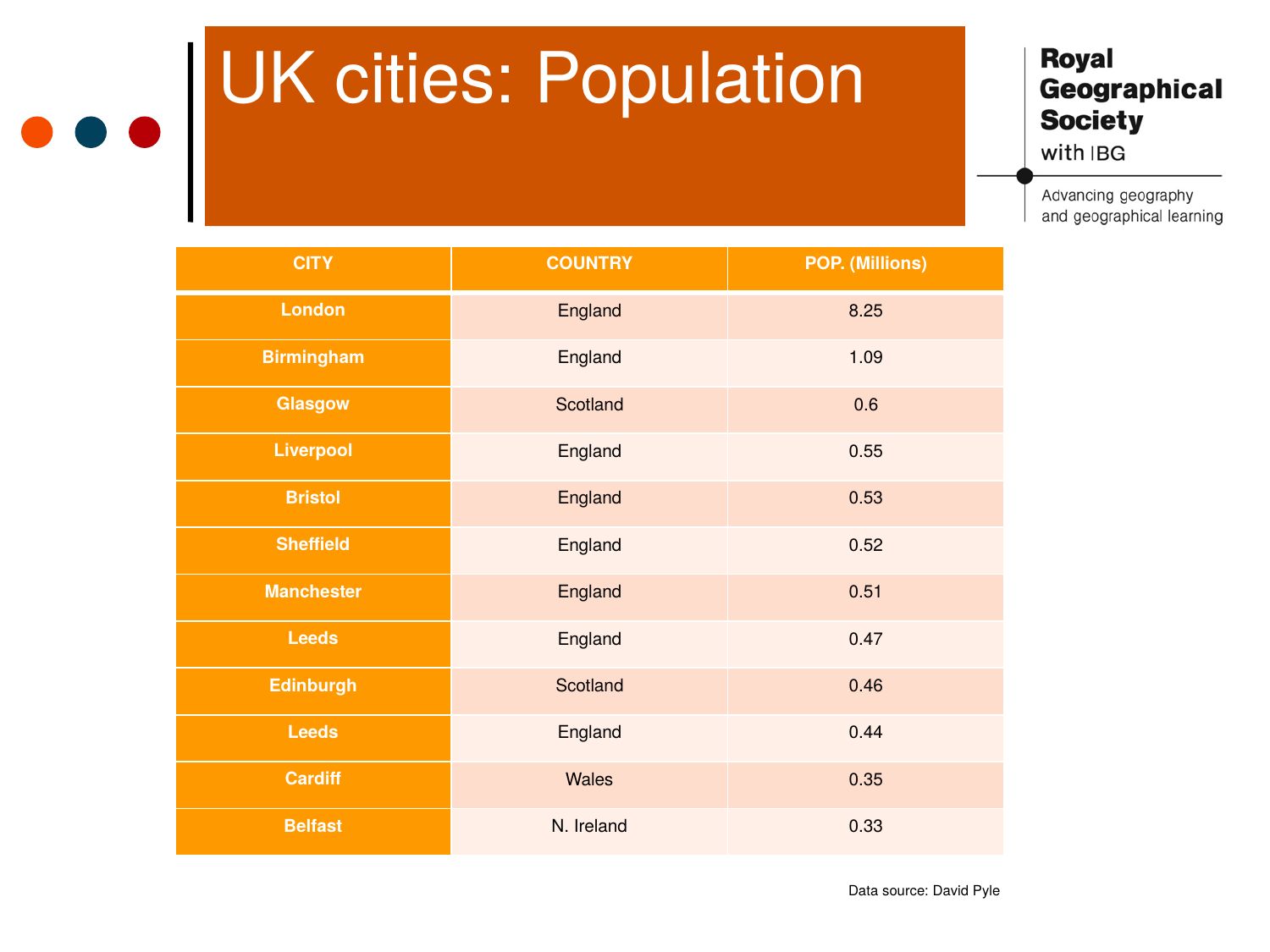

# UK cities: Population
| CITY | COUNTRY | POP. (Millions) |
| --- | --- | --- |
| London | England | 8.25 |
| Birmingham | England | 1.09 |
| Glasgow | Scotland | 0.6 |
| Liverpool | England | 0.55 |
| Bristol | England | 0.53 |
| Sheffield | England | 0.52 |
| Manchester | England | 0.51 |
| Leeds | England | 0.47 |
| Edinburgh | Scotland | 0.46 |
| Leeds | England | 0.44 |
| Cardiff | Wales | 0.35 |
| Belfast | N. Ireland | 0.33 |
Data source: David Pyle